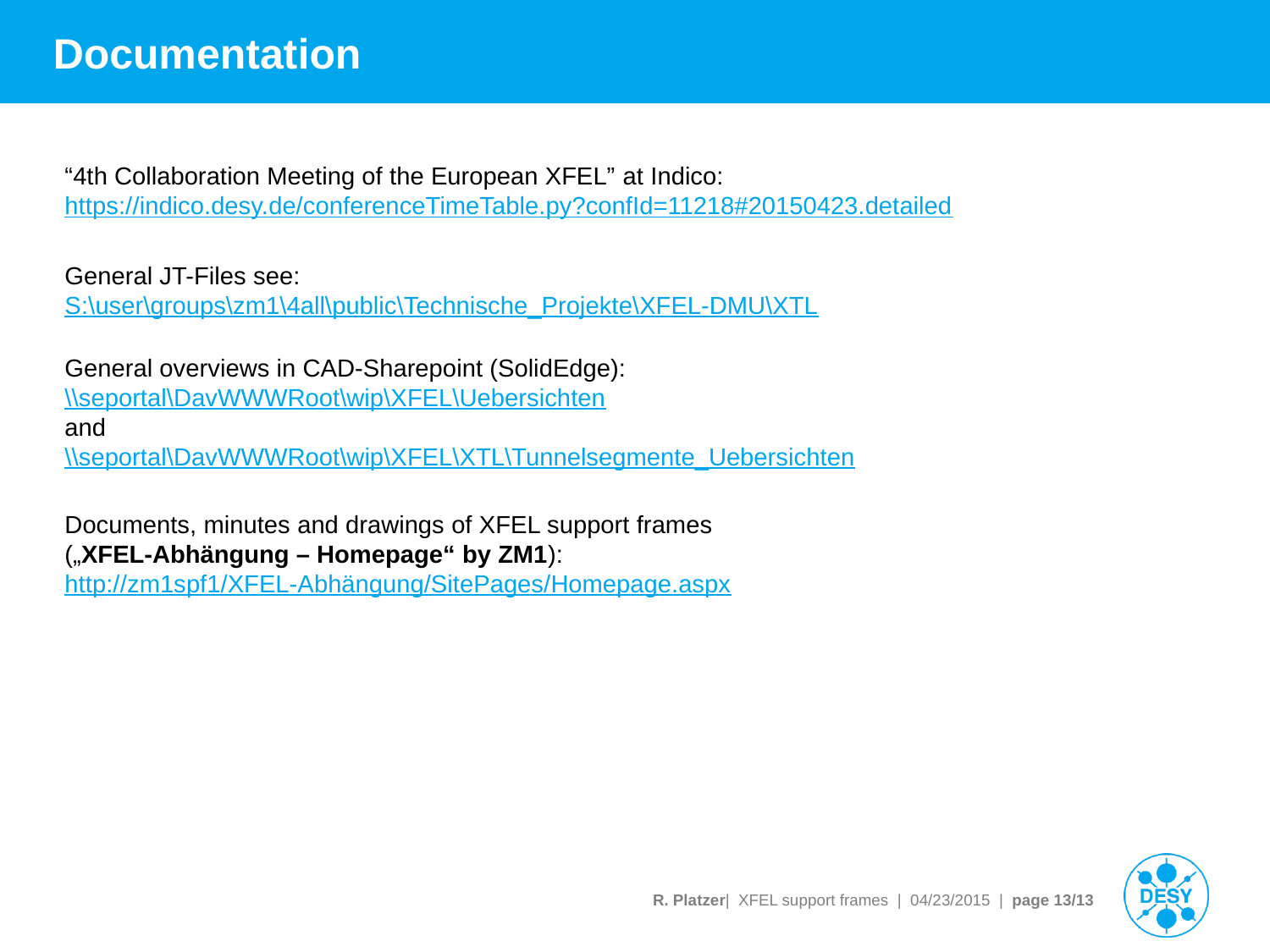

# Documentation
“4th Collaboration Meeting of the European XFEL” at Indico:
https://indico.desy.de/conferenceTimeTable.py?confId=11218#20150423.detailed
General JT-Files see:
S:\user\groups\zm1\4all\public\Technische_Projekte\XFEL-DMU\XTL
General overviews in CAD-Sharepoint (SolidEdge):
\\seportal\DavWWWRoot\wip\XFEL\Uebersichten
and
\\seportal\DavWWWRoot\wip\XFEL\XTL\Tunnelsegmente_Uebersichten

Documents, minutes and drawings of XFEL support frames
(„XFEL-Abhängung – Homepage“ by ZM1):
http://zm1spf1/XFEL-Abhängung/SitePages/Homepage.aspx